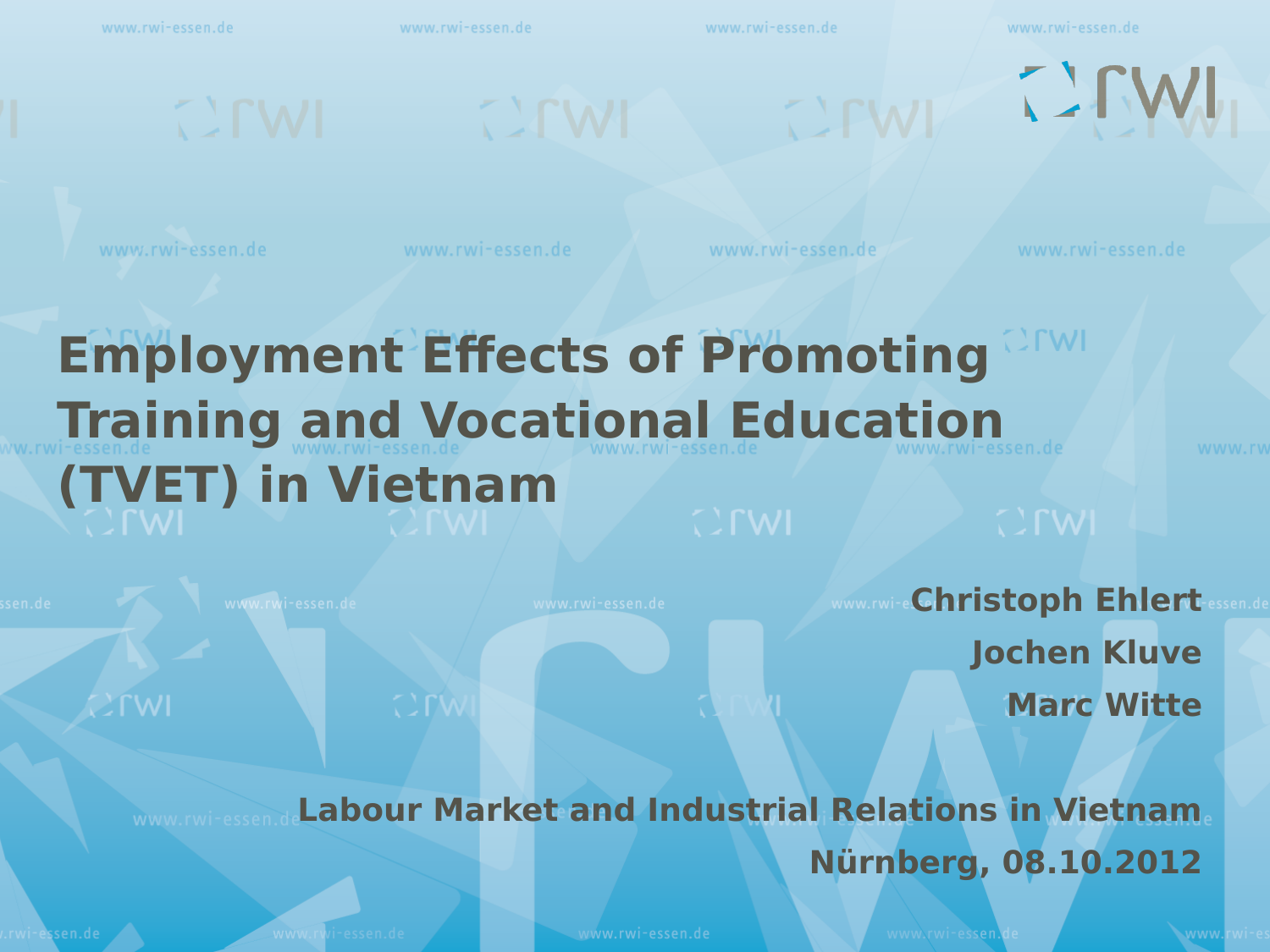

Employment Effects of Promoting Training and Vocational Education (TVET) in Vietnam

Christoph Ehlert
Jochen Kluve
Marc Witte

Labour Market and Industrial Relations in Vietnam
 Nürnberg, 08.10.2012
#